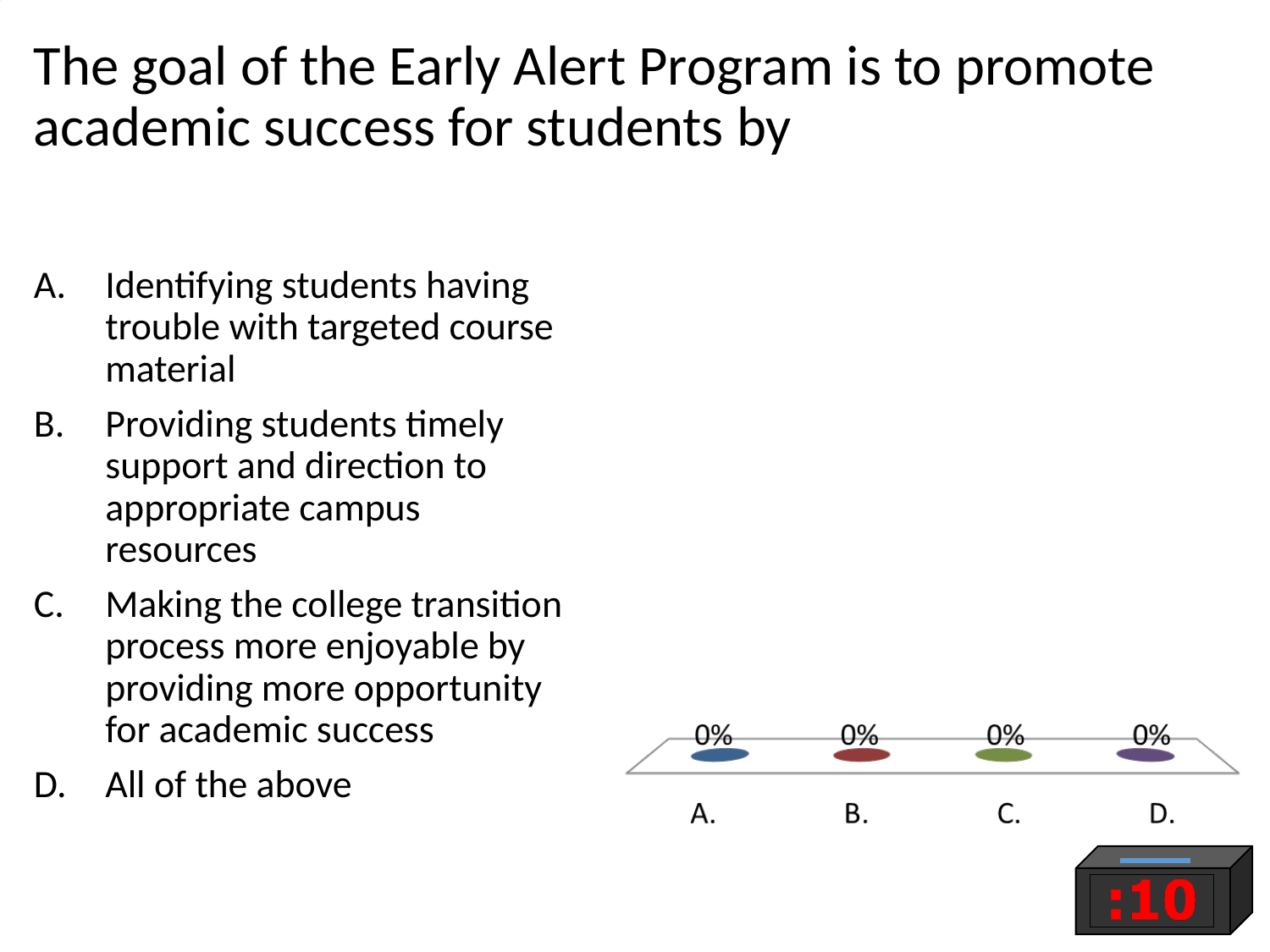

# The goal of the Early Alert Program is to promote academic success for students by

Identifying students having trouble with targeted course material
Providing students timely support and direction to appropriate campus resources
Making the college transition process more enjoyable by providing more opportunity for academic success
All of the above​